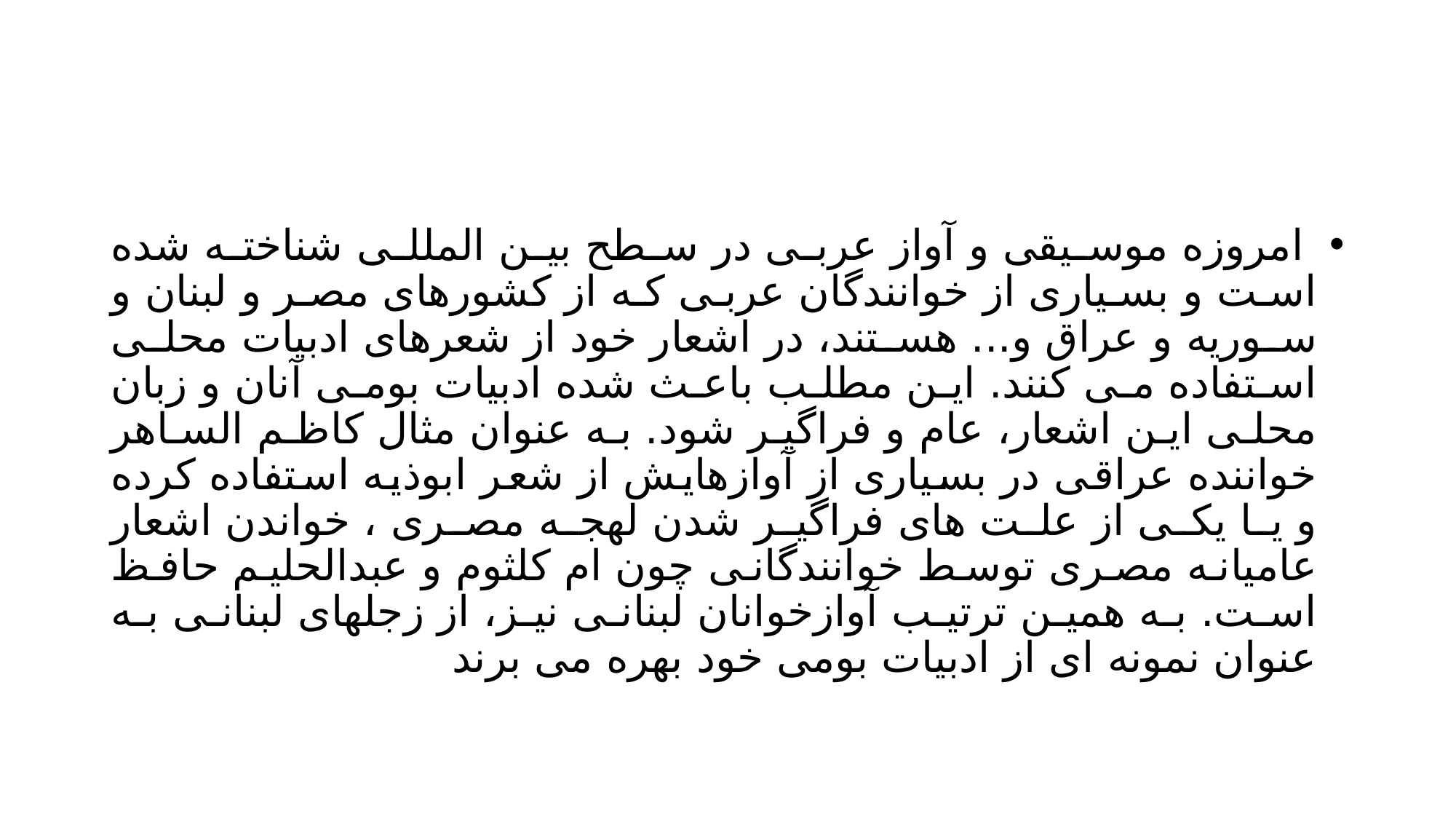

#
 امروزه موسیقی و آواز عربی در سطح بین المللی شناخته شده است و بسیاری از خوانندگان عربی که از کشورهای مصر و لبنان و سوریه و عراق و... هستند، در اشعار خود از شعرهای ادبیات محلی استفاده می کنند. این مطلب باعث شده ادبیات بومی آنان و زبان محلی این اشعار، عام و فراگیر شود. به عنوان مثال کاظم الساهر خواننده عراقی در بسیاری از آوازهایش از شعر ابوذیه استفاده کرده و یا یکی از علت های فراگیر شدن لهجه مصری ، خواندن اشعار عامیانه مصری توسط خوانندگانی چون ام کلثوم و عبدالحلیم حافظ است. به همین ترتیب آوازخوانان لبنانی نیز، از زجلهای لبنانی به عنوان نمونه ای از ادبیات بومی خود بهره می برند